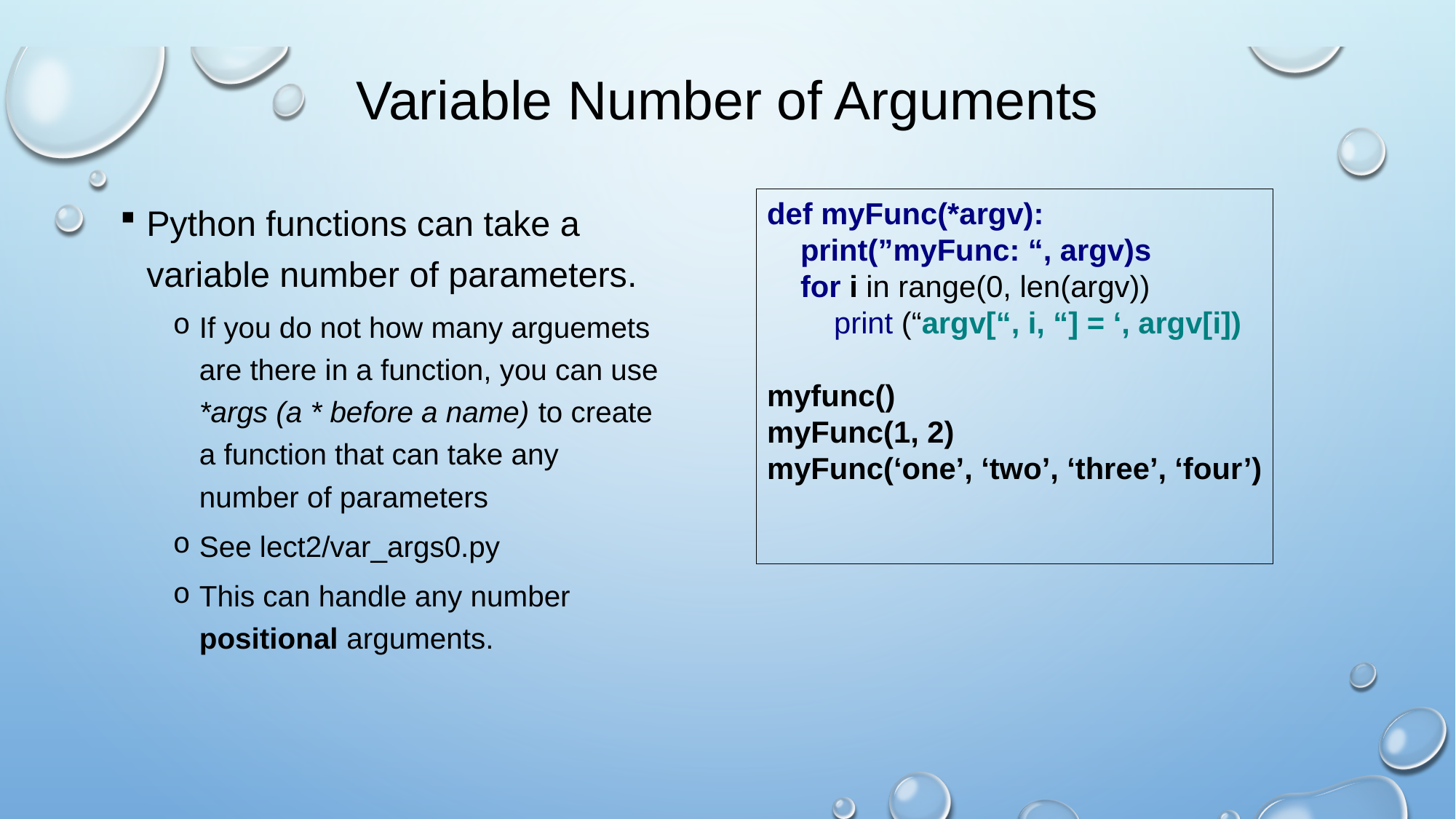

# Variable Number of Arguments
Python functions can take a variable number of parameters.
If you do not how many arguemets are there in a function, you can use *args (a * before a name) to create a function that can take any number of parameters
See lect2/var_args0.py
This can handle any number positional arguments.

def myFunc(*argv):
    print(”myFunc: “, argv)s
    for i in range(0, len(argv))
        print (“argv[“, i, “] = ‘, argv[i])

myfunc()
myFunc(1, 2)
myFunc(‘one’, ‘two’, ‘three’, ‘four’)